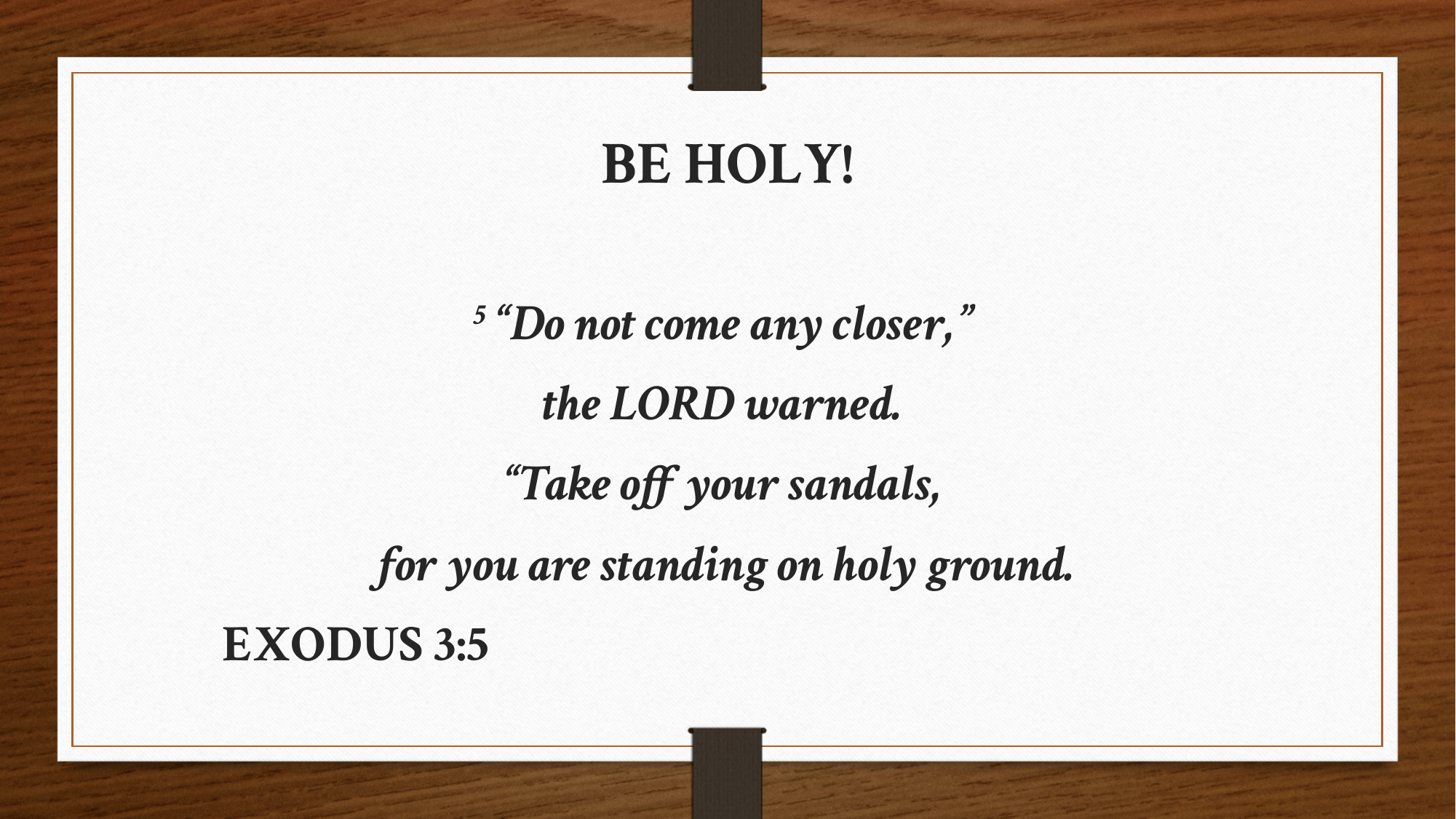

# BE HOLY!
5 “Do not come any closer,”
the Lord warned.
“Take off your sandals,
for you are standing on holy ground.
																EXODUS 3:5